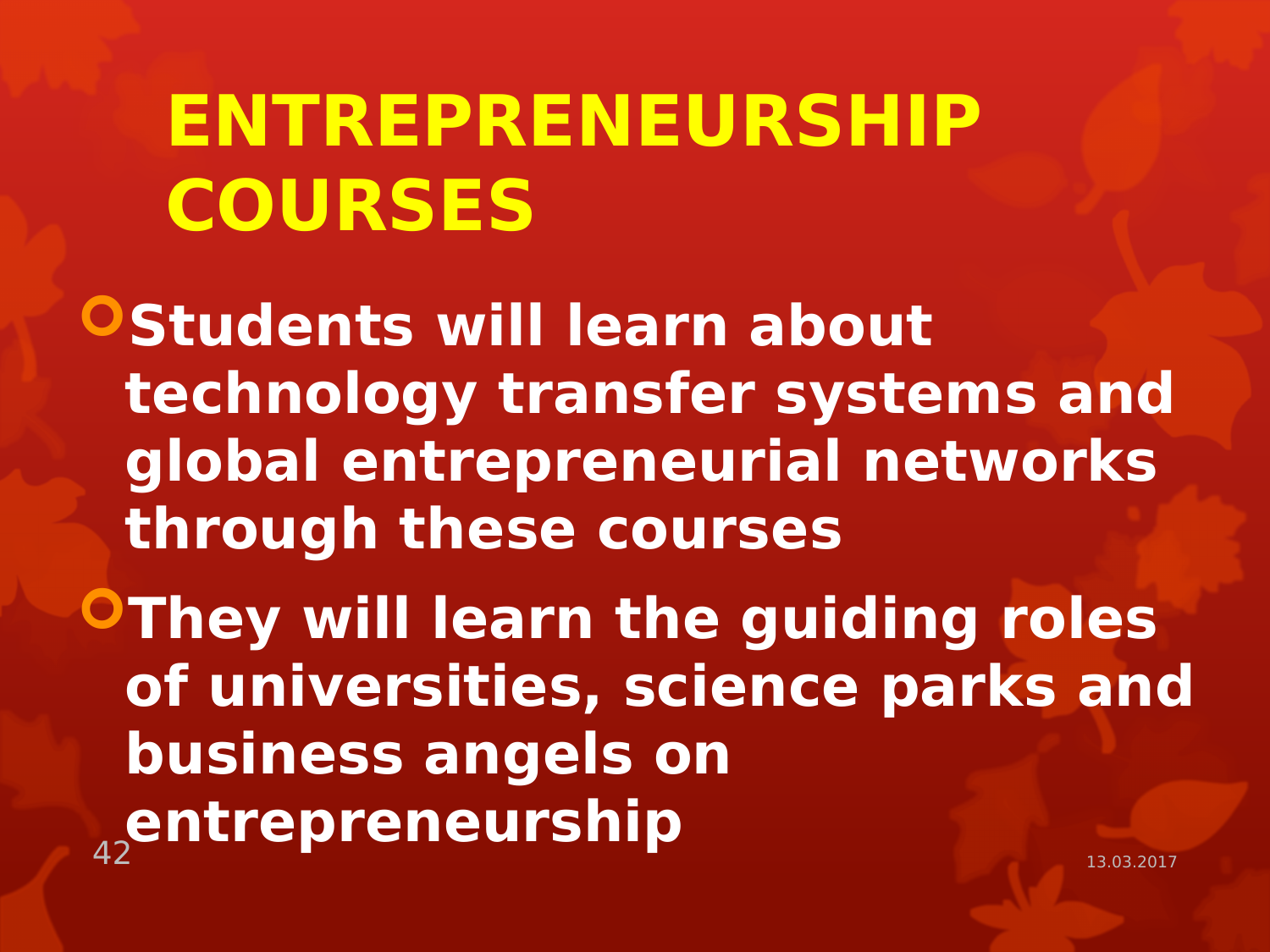

# ENTREPRENEURSHIP COURSES
Students will learn about technology transfer systems and global entrepreneurial networks through these courses
They will learn the guiding roles of universities, science parks and business angels on entrepreneurship
42
13.03.2017